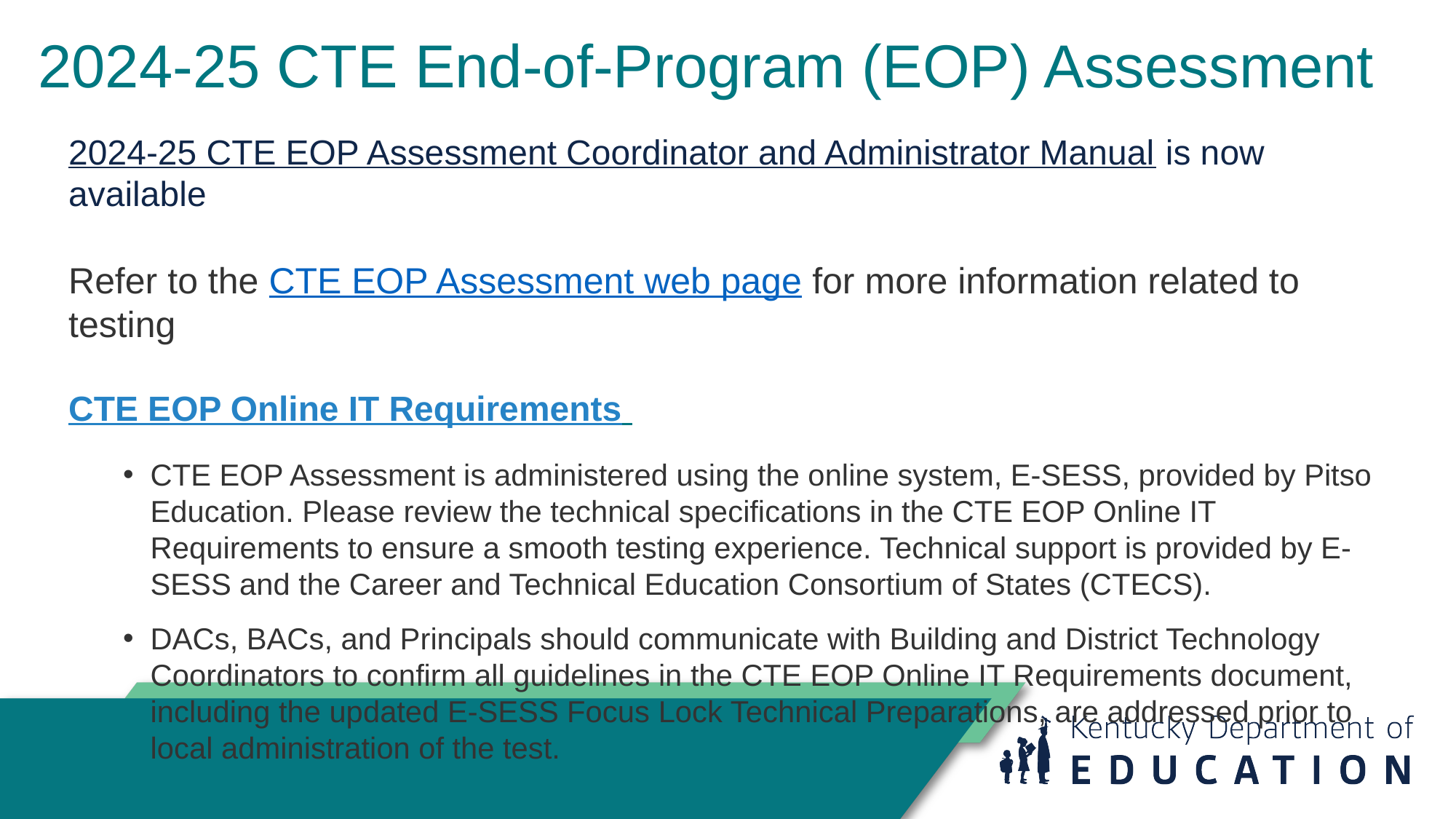

# 2024-25 CTE End-of-Program (EOP) Assessment
2024-25 CTE EOP Assessment Coordinator and Administrator Manual is now available
Refer to the CTE EOP Assessment web page for more information related to testing
CTE EOP Online IT Requirements
CTE EOP Assessment is administered using the online system, E-SESS, provided by Pitso Education. Please review the technical specifications in the CTE EOP Online IT Requirements to ensure a smooth testing experience. Technical support is provided by E-SESS and the Career and Technical Education Consortium of States (CTECS).
DACs, BACs, and Principals should communicate with Building and District Technology Coordinators to confirm all guidelines in the CTE EOP Online IT Requirements document, including the updated E-SESS Focus Lock Technical Preparations, are addressed prior to local administration of the test.